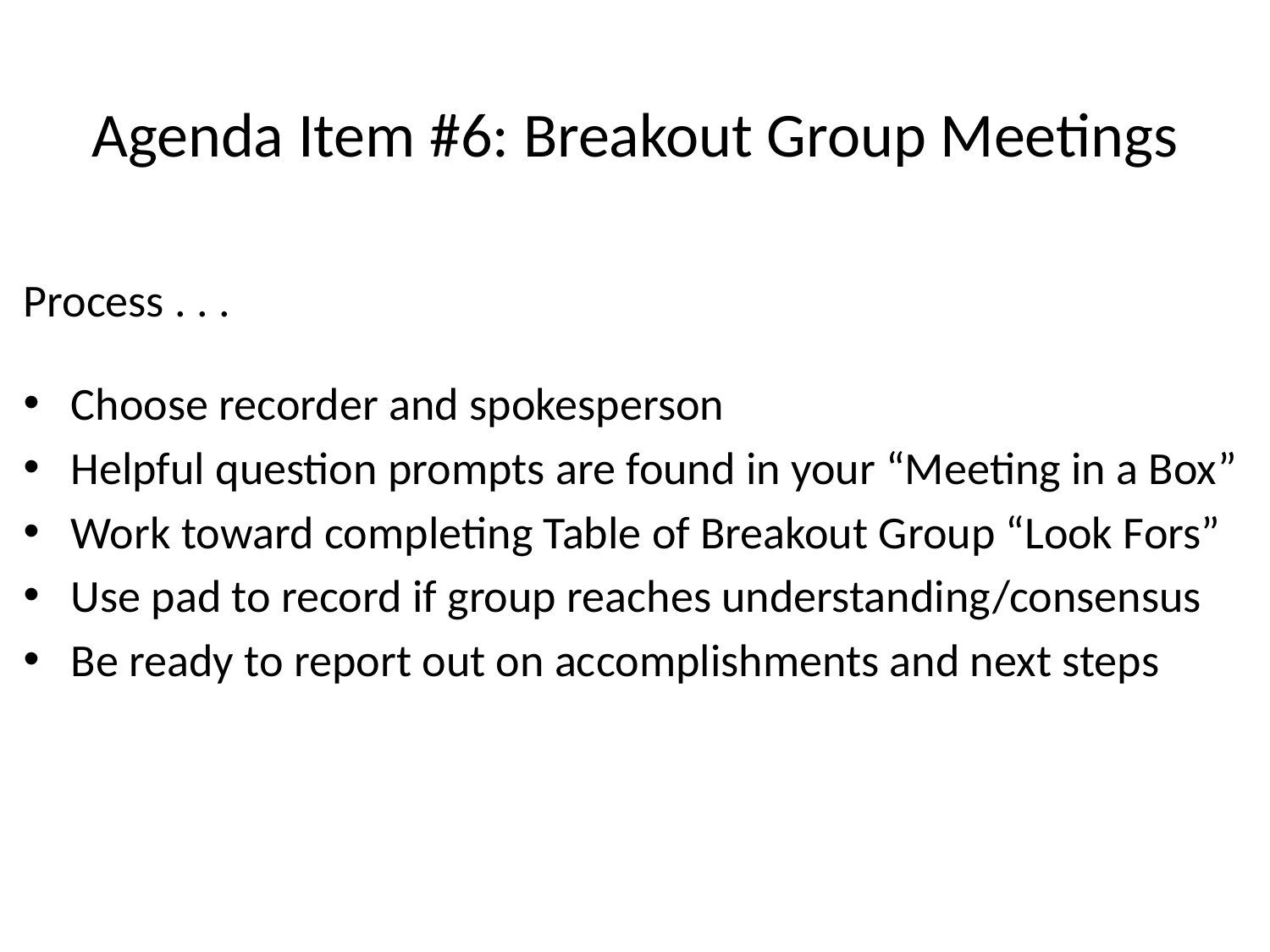

# Agenda Item #6: Breakout Group Meetings
Process . . .

Choose recorder and spokesperson
Helpful question prompts are found in your “Meeting in a Box”
Work toward completing Table of Breakout Group “Look Fors”
Use pad to record if group reaches understanding/consensus
Be ready to report out on accomplishments and next steps